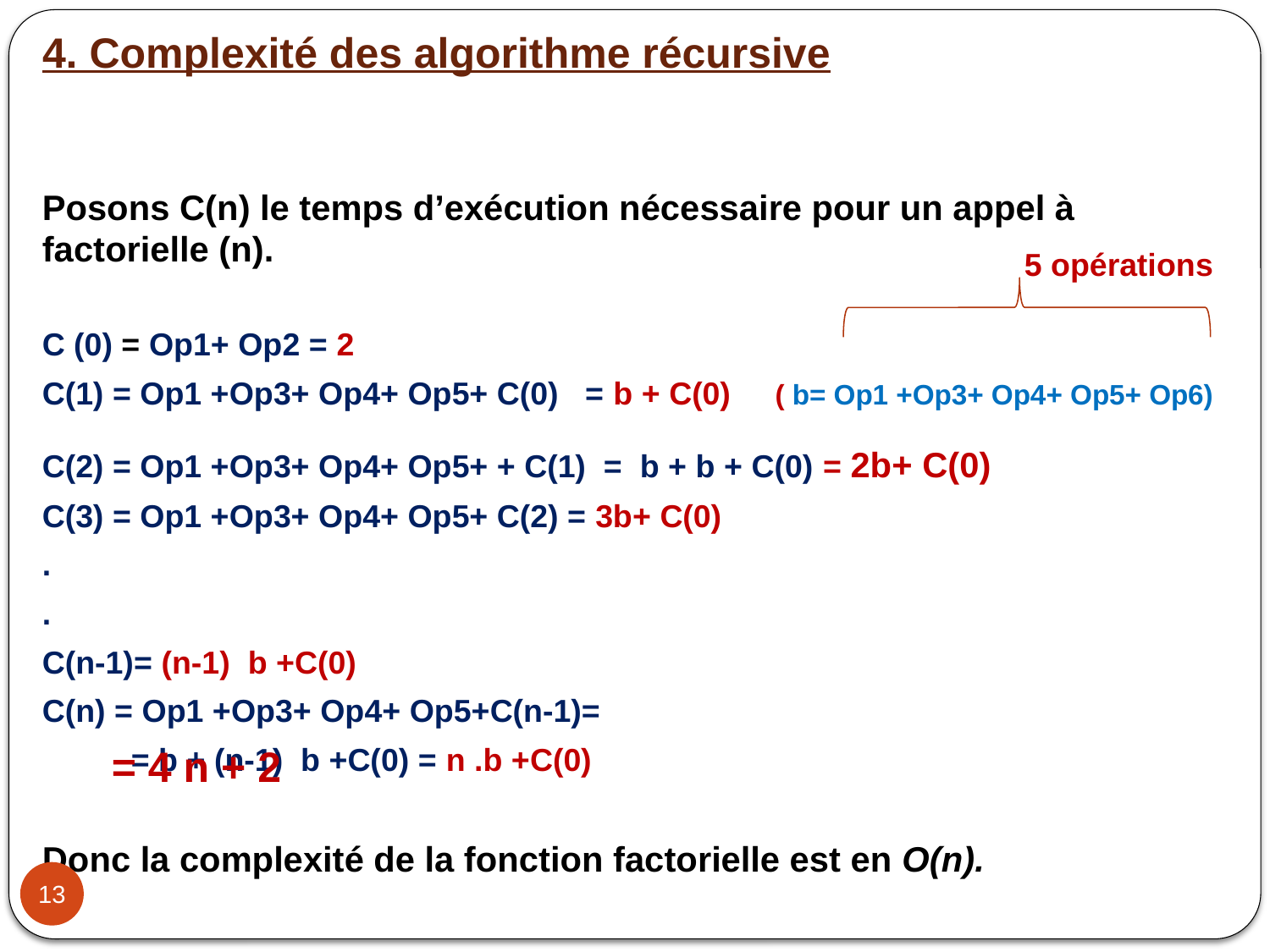

4. Complexité des algorithme récursive

Posons C(n) le temps d’exécution nécessaire pour un appel à factorielle (n).

C (0) = Op1+ Op2 = 2
C(1) = Op1 +Op3+ Op4+ Op5+ C(0)   = b + C(0)     ( b= Op1 +Op3+ Op4+ Op5+ Op6)
C(2) = Op1 +Op3+ Op4+ Op5+ + C(1)  =  b + b + C(0) = 2b+ C(0)
C(3) = Op1 +Op3+ Op4+ Op5+ C(2) = 3b+ C(0)
.
.
C(n-1)= (n-1)  b +C(0)
C(n) = Op1 +Op3+ Op4+ Op5+C(n-1)=
          = b + (n-1)  b +C(0) = n .b +C(0)

Donc la complexité de la fonction factorielle est en O(n).

5 opérations
= 4 n + 2
13